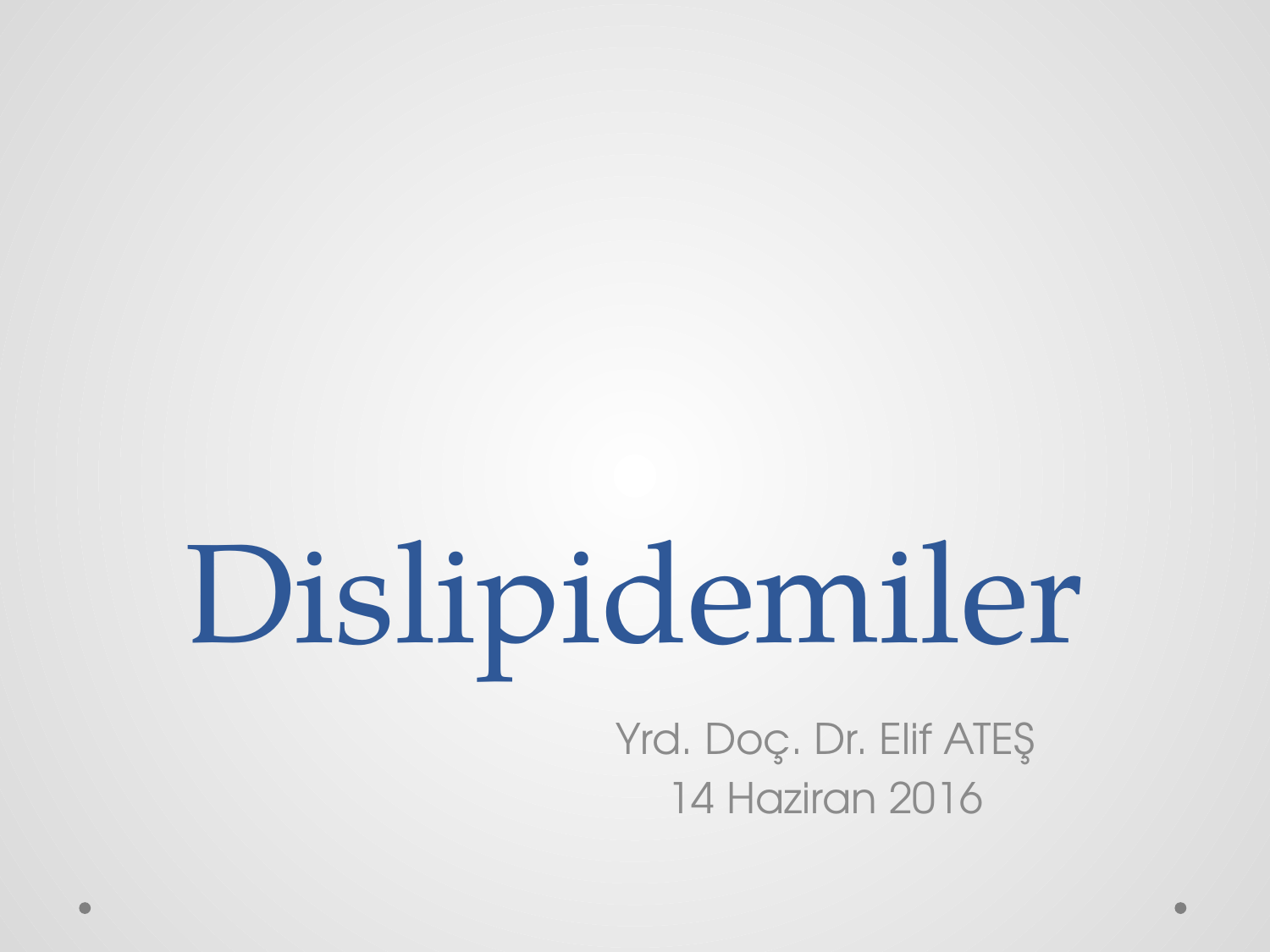

# Dislipidemiler
Yrd. Doç. Dr. Elif ATEŞ
14 Haziran 2016